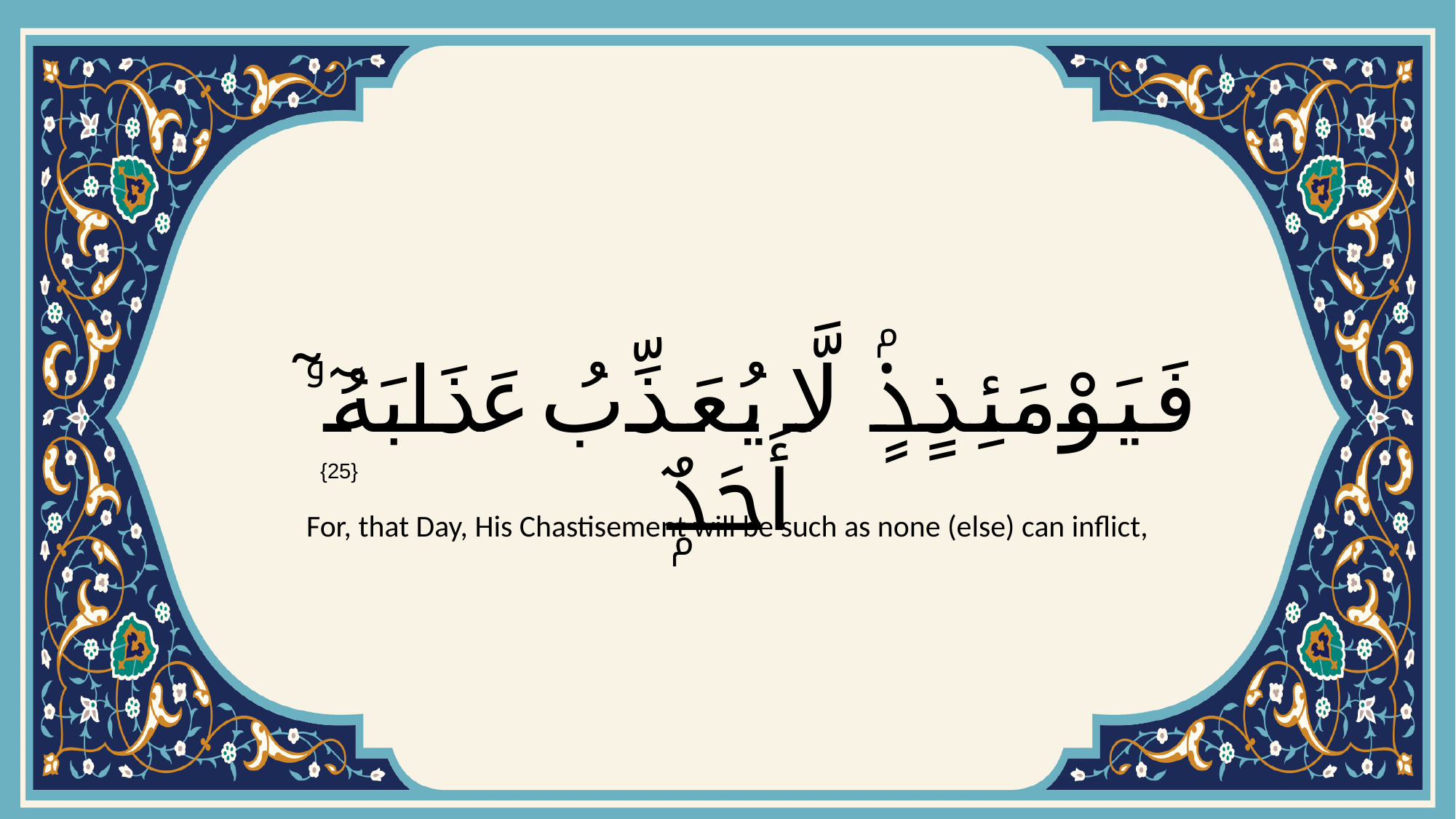

# فَيَوْمَئِذٍۢ لَّا يُعَذِّبُ عَذَابَهُۥٓ أَحَدٌۭ
{25}
For, that Day, His Chastisement will be such as none (else) can inflict,